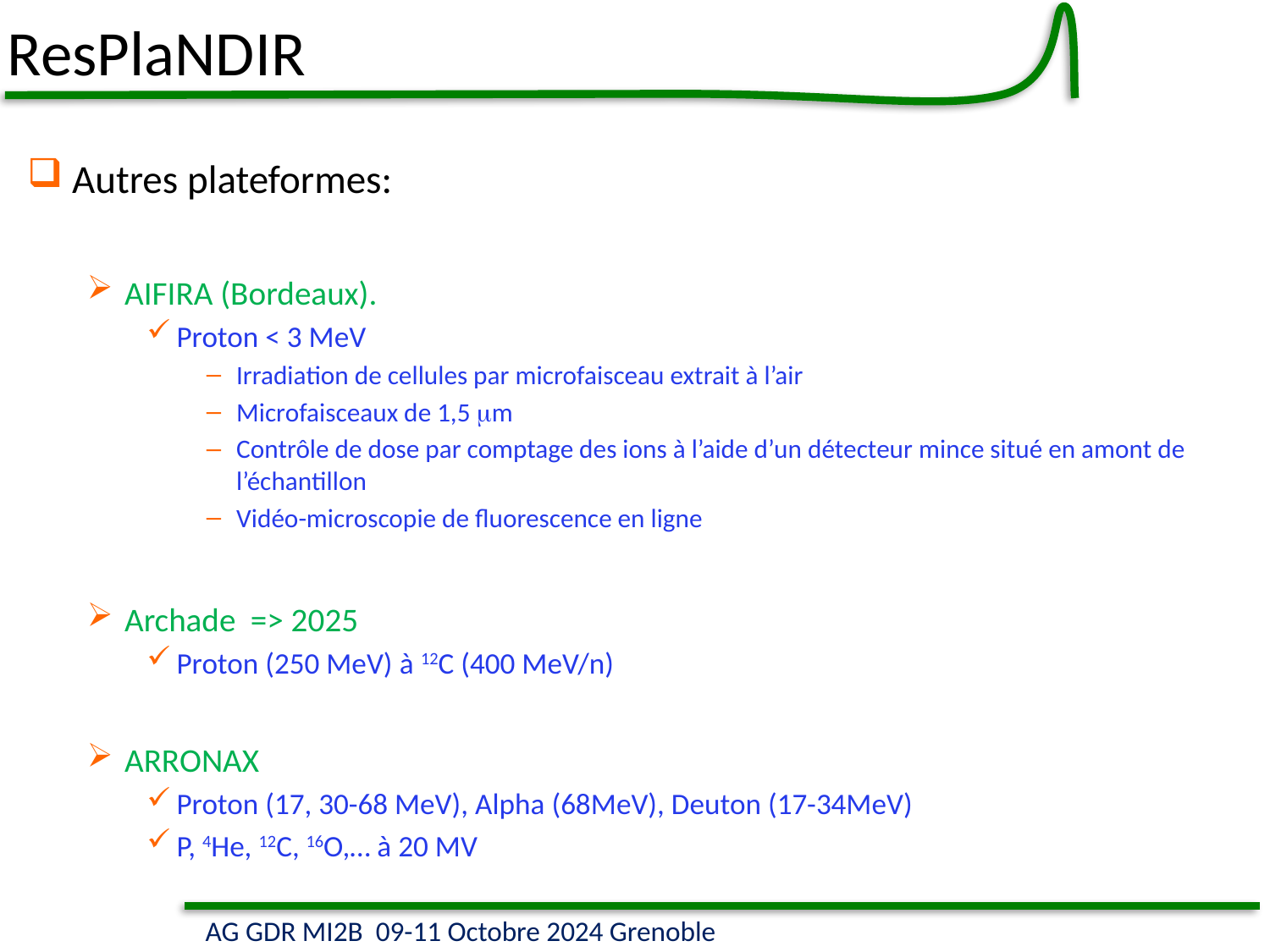

# ResPlaNDIR
Autres plateformes:

AIFIRA (Bordeaux).
Proton < 3 MeV
Irradiation de cellules par microfaisceau extrait à l’air
Microfaisceaux de 1,5 μm
Contrôle de dose par comptage des ions à l’aide d’un détecteur mince situé en amont de l’échantillon
Vidéo-microscopie de fluorescence en ligne

Archade  => 2025
Proton (250 MeV) à 12C (400 MeV/n)

ARRONAX
Proton (17, 30-68 MeV), Alpha (68MeV), Deuton (17-34MeV)
P, 4He, 12C, 16O,… à 20 MV